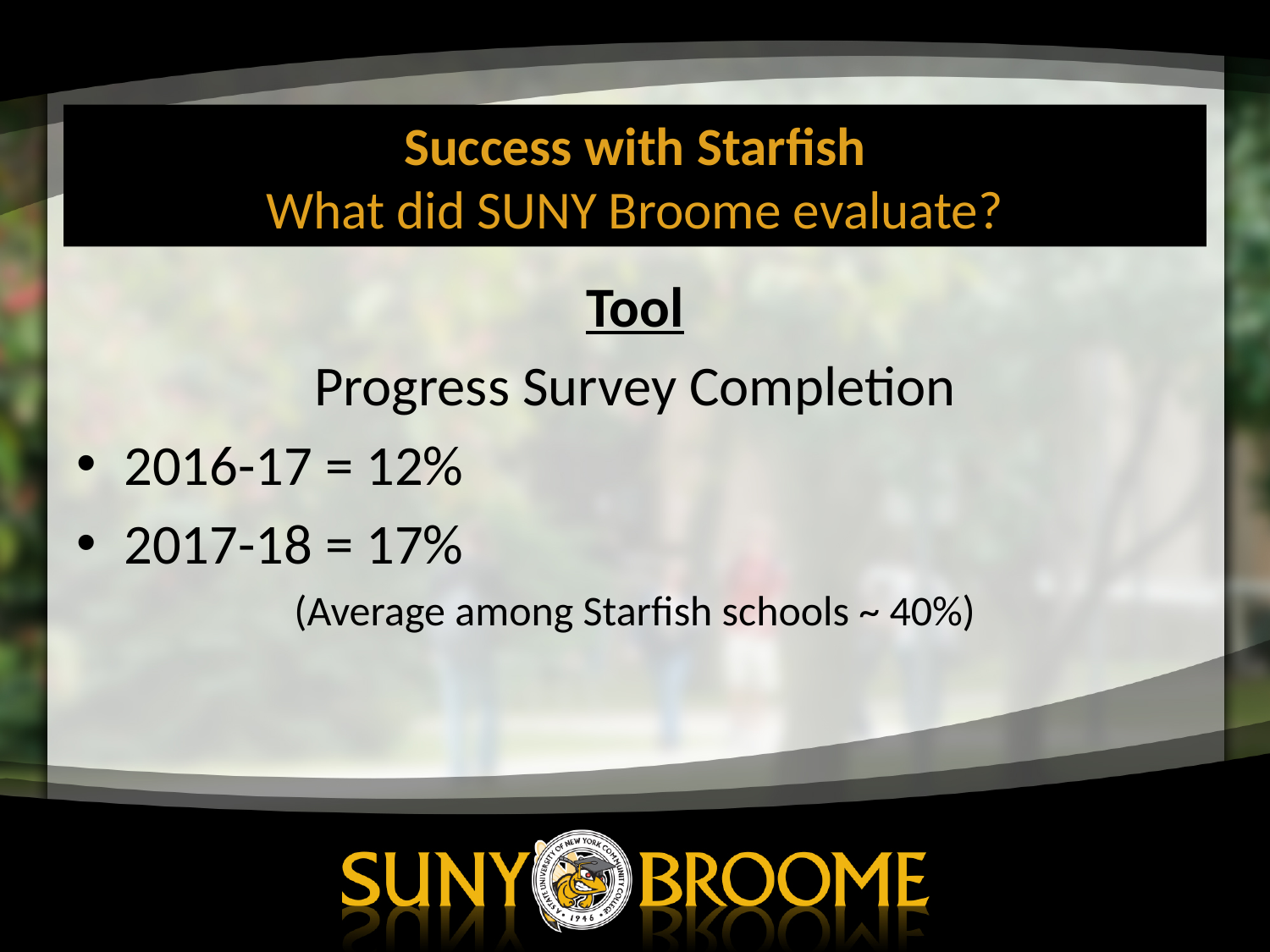

# Success with Starfish What did SUNY Broome evaluate?
Tool
Progress Survey Completion
2016-17 = 12%
2017-18 = 17%
(Average among Starfish schools ~ 40%)